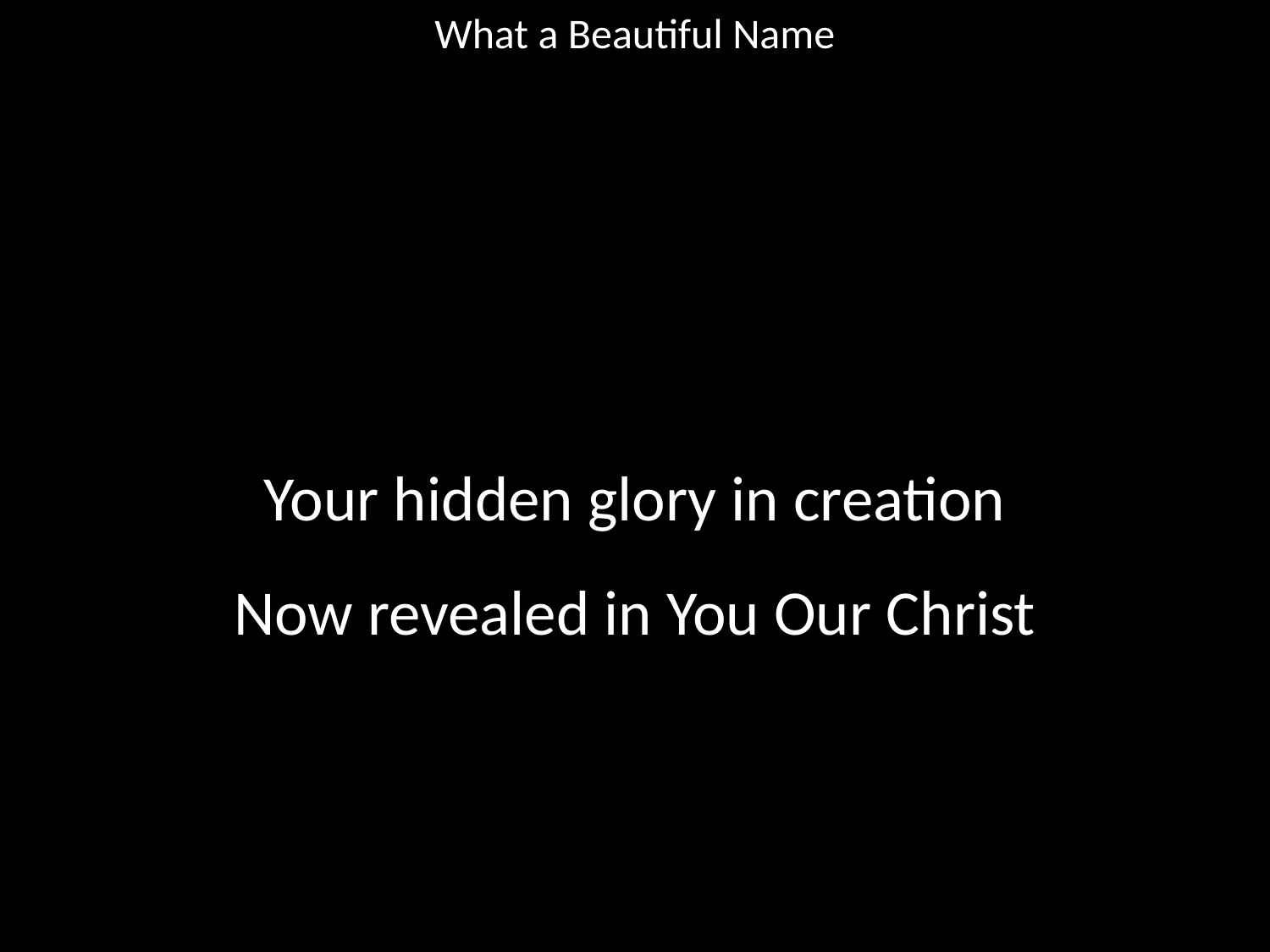

What a Beautiful Name
#
Your hidden glory in creation
Now revealed in You Our Christ